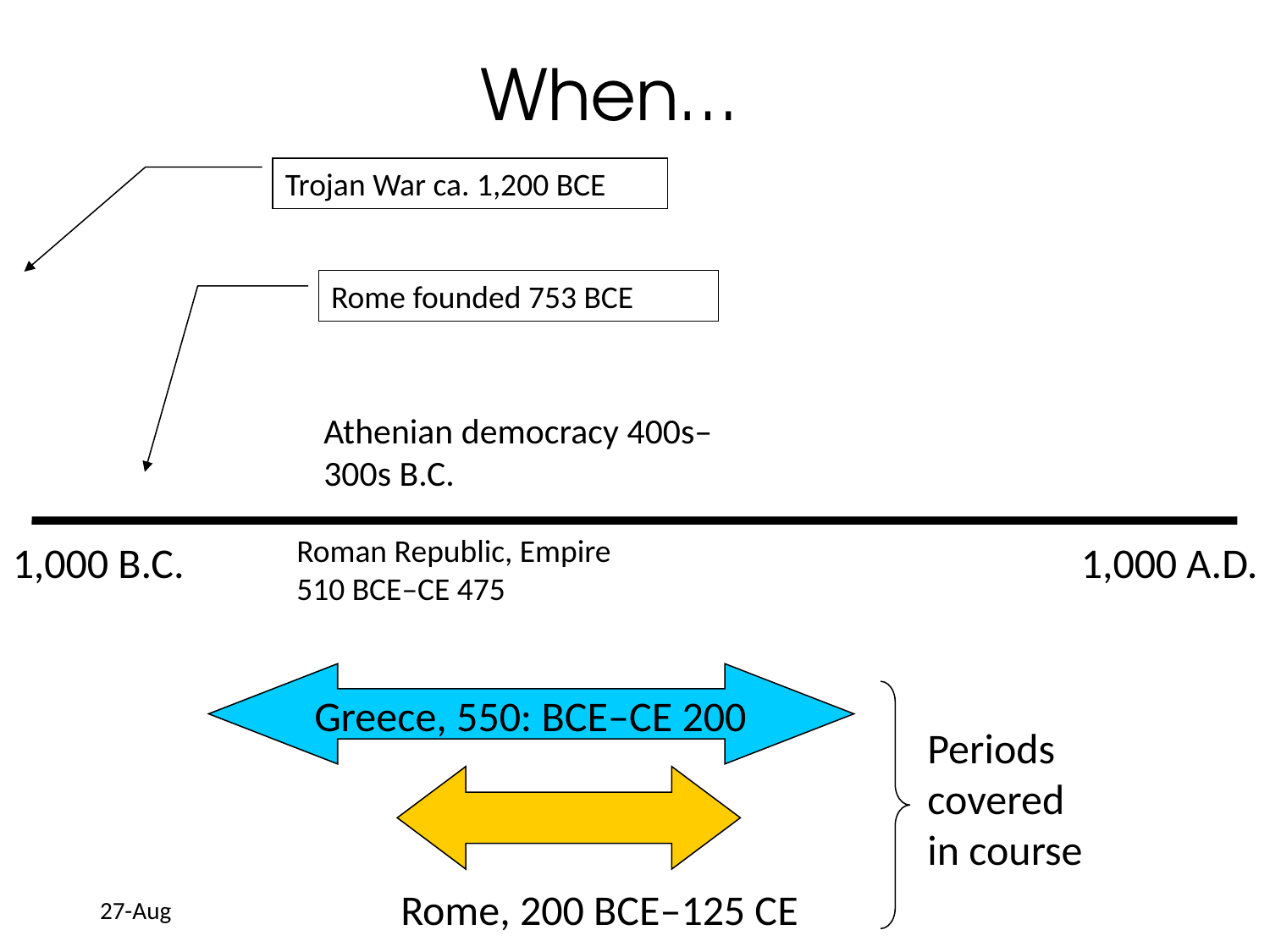

When…
Trojan War ca. 1,200 BCE
Rome founded 753 BCE
Athenian democracy 400s–300s B.C.

Roman Republic, Empire
510 BCE–CE 475
1,000 B.C.
1,000 A.D.

Greece, 550: BCE–CE 200

Rome, 200 BCE–125 CE

Periods covered in course
27-Aug
15